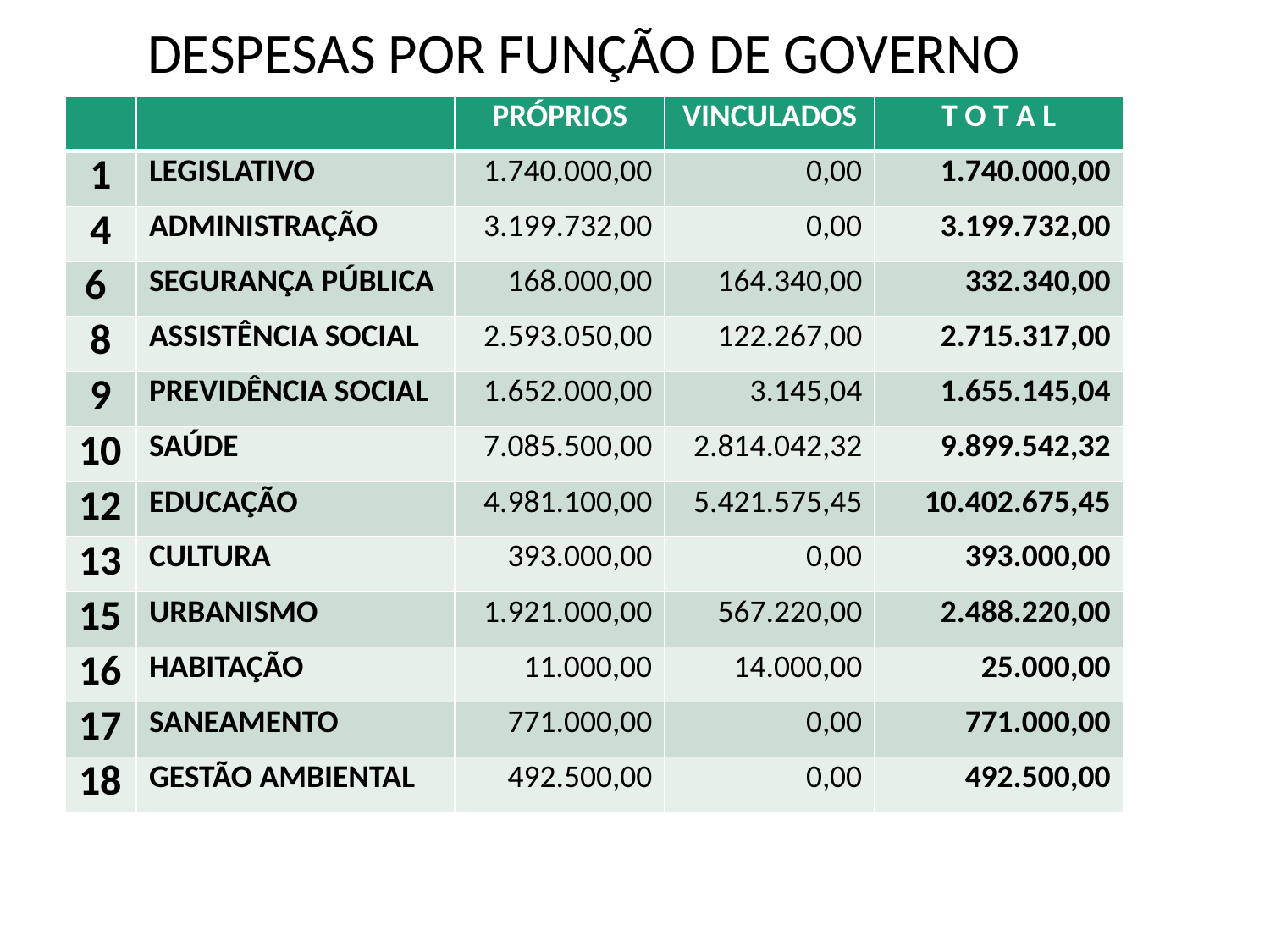

# DESPESAS POR FUNÇÃO DE GOVERNO
|  |  | PRÓPRIOS | VINCULADOS | T O T A L |
| --- | --- | --- | --- | --- |
| 1 | LEGISLATIVO | 1.740.000,00 | 0,00 | 1.740.000,00 |
| 4 | ADMINISTRAÇÃO | 3.199.732,00 | 0,00 | 3.199.732,00 |
| 6 | SEGURANÇA PÚBLICA | 168.000,00 | 164.340,00 | 332.340,00 |
| 8 | ASSISTÊNCIA SOCIAL | 2.593.050,00 | 122.267,00 | 2.715.317,00 |
| 9 | PREVIDÊNCIA SOCIAL | 1.652.000,00 | 3.145,04 | 1.655.145,04 |
| 10 | SAÚDE | 7.085.500,00 | 2.814.042,32 | 9.899.542,32 |
| 12 | EDUCAÇÃO | 4.981.100,00 | 5.421.575,45 | 10.402.675,45 |
| 13 | CULTURA | 393.000,00 | 0,00 | 393.000,00 |
| 15 | URBANISMO | 1.921.000,00 | 567.220,00 | 2.488.220,00 |
| 16 | HABITAÇÃO | 11.000,00 | 14.000,00 | 25.000,00 |
| 17 | SANEAMENTO | 771.000,00 | 0,00 | 771.000,00 |
| 18 | GESTÃO AMBIENTAL | 492.500,00 | 0,00 | 492.500,00 |